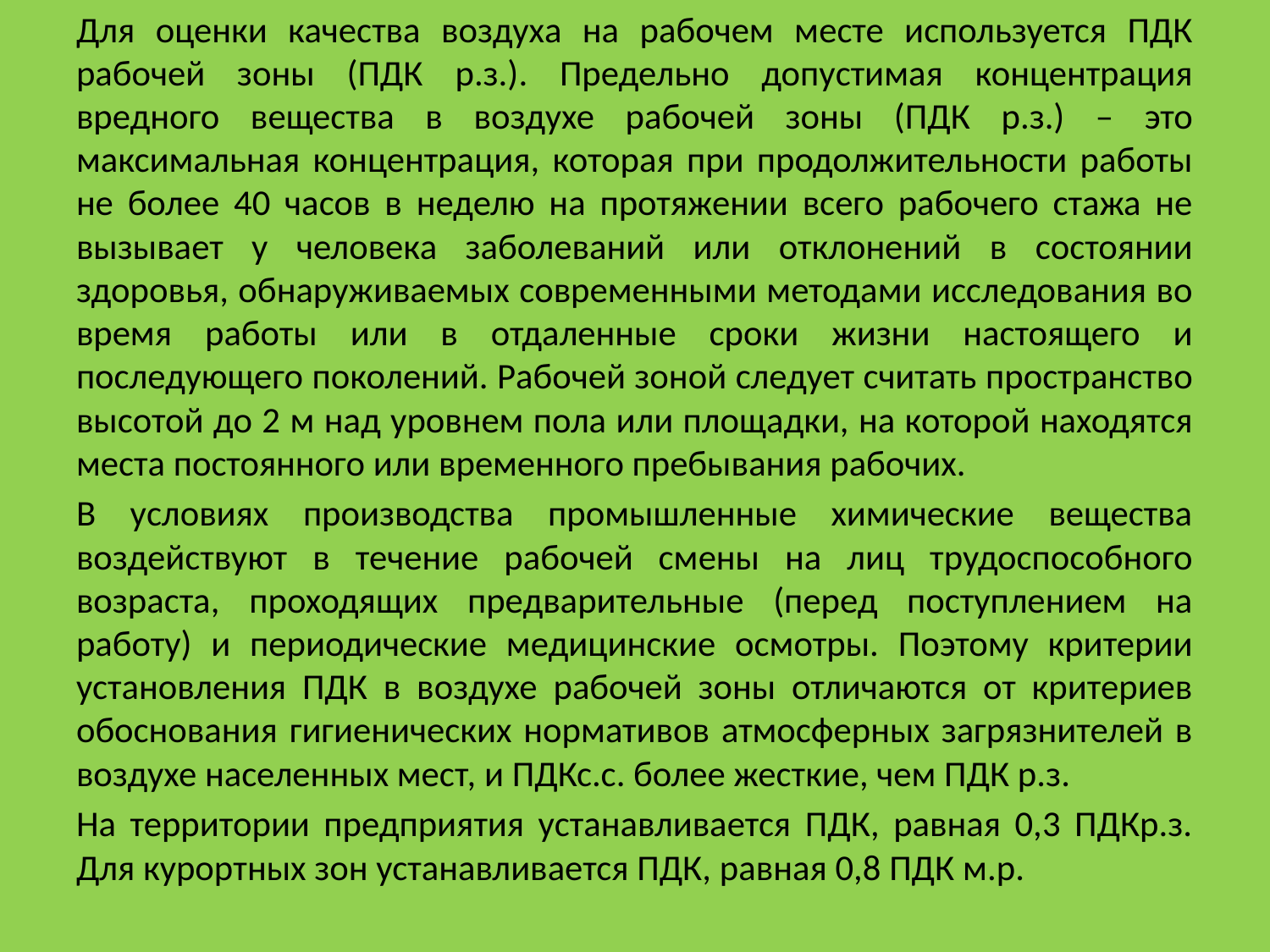

Для оценки качества воздуха на рабочем месте используется ПДК рабочей зоны (ПДК р.з.). Предельно допустимая концентрация вредного вещества в воздухе рабочей зоны (ПДК р.з.) – это максимальная концентрация, которая при продолжительности работы не более 40 часов в неделю на протяжении всего рабочего стажа не вызывает у человека заболеваний или отклонений в состоянии здоровья, обнаруживаемых современными методами исследования во время работы или в отдаленные сроки жизни настоящего и последующего поколений. Рабочей зоной следует считать пространство высотой до 2 м над уровнем пола или площадки, на которой находятся места постоянного или временного пребывания рабочих.
В условиях производства промышленные химические вещества воздействуют в течение рабочей смены на лиц трудоспособного возраста, проходящих предварительные (перед поступлением на работу) и периодические медицинские осмотры. Поэтому критерии установления ПДК в воздухе рабочей зоны отличаются от критериев обоснования гигиенических нормативов атмосферных загрязнителей в воздухе населенных мест, и ПДКс.с. более жесткие, чем ПДК р.з.
На территории предприятия устанавливается ПДК, равная 0,3 ПДКр.з. Для курортных зон устанавливается ПДК, равная 0,8 ПДК м.р.